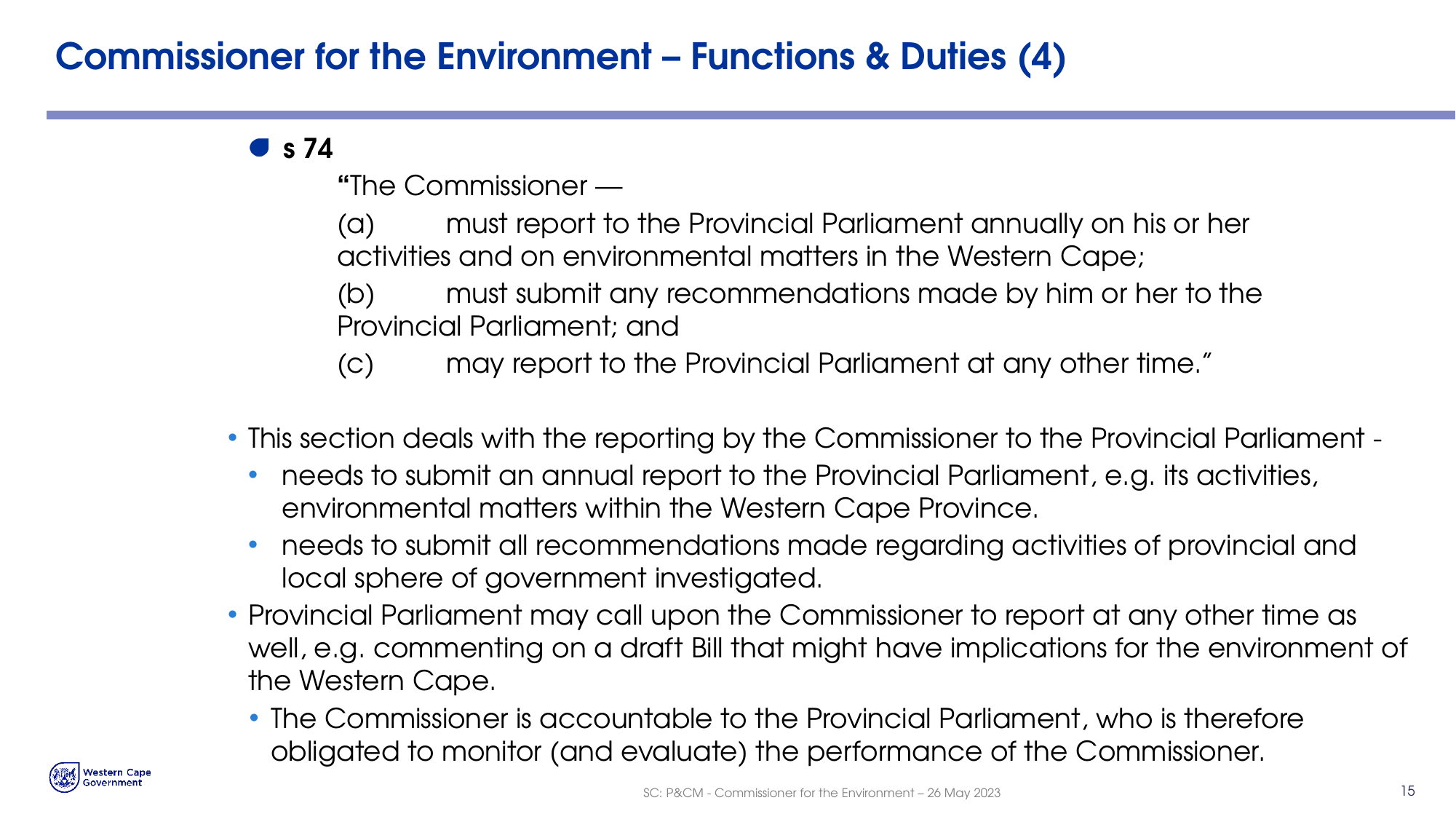

# Commissioner for the Environment – Functions & Duties (4)
s 74
“The Commissioner —
(a) 	must report to the Provincial Parliament annually on his or her 	activities and on environmental matters in the Western Cape;
(b) 	must submit any recommendations made by him or her to the 	Provincial Parliament; and
(c) 	may report to the Provincial Parliament at any other time.”

This section deals with the reporting by the Commissioner to the Provincial Parliament -
needs to submit an annual report to the Provincial Parliament, e.g. its activities, environmental matters within the Western Cape Province.
needs to submit all recommendations made regarding activities of provincial and local sphere of government investigated.
Provincial Parliament may call upon the Commissioner to report at any other time as well, e.g. commenting on a draft Bill that might have implications for the environment of the Western Cape.
The Commissioner is accountable to the Provincial Parliament, who is therefore obligated to monitor (and evaluate) the performance of the Commissioner.
SC: P&CM - Commissioner for the Environment – 26 May 2023
15